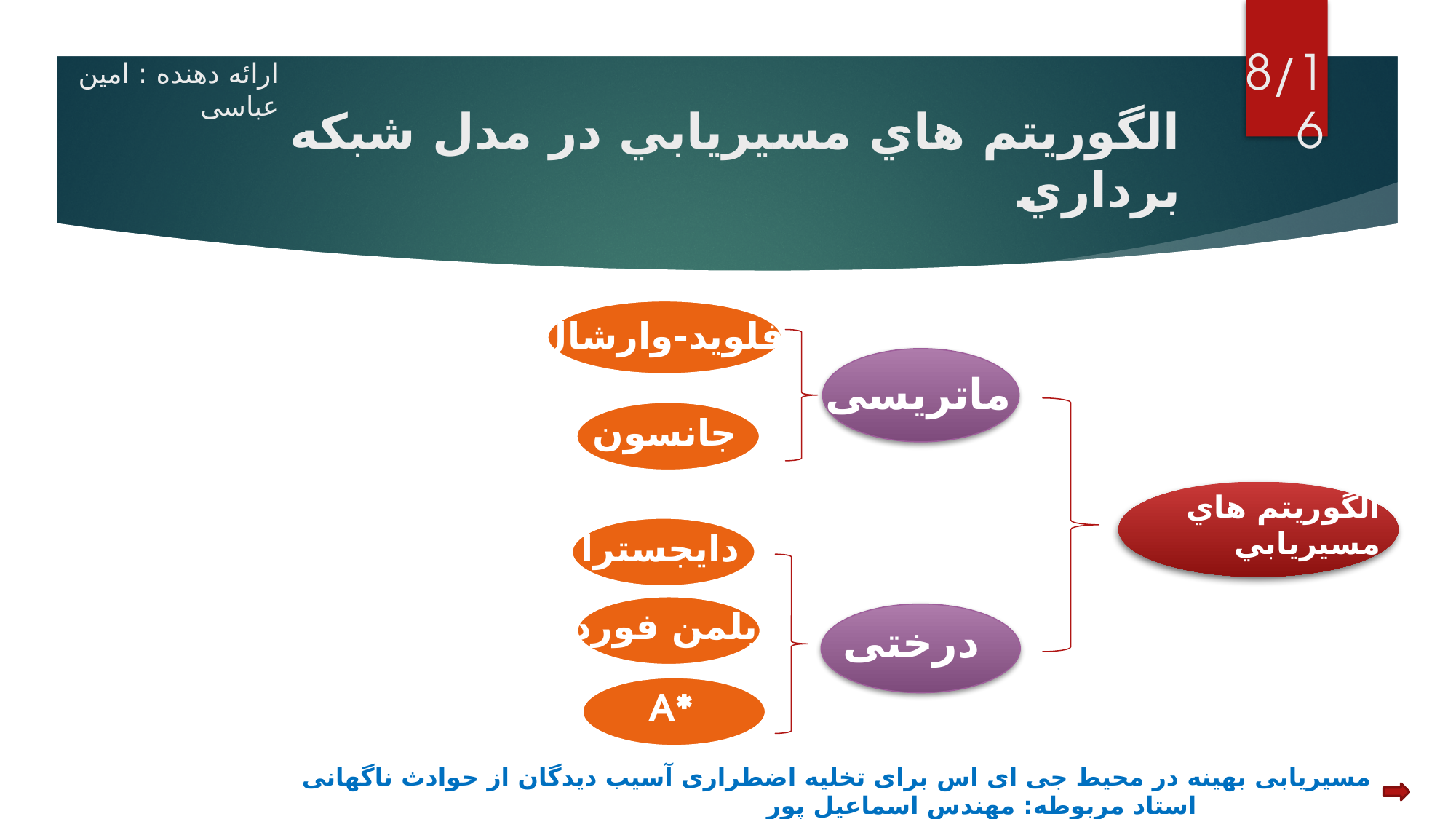

ارائه دهنده : امین عباسی
8/16
# الگوريتم هاي مسيريابي در مدل شبكه برداري
فلوید-وارشال

ماتریسی
جانسون

الگوريتم هاي مسيريابي

دایجسترا

بلمن فورد

درختی

A*

مسیریابی بهینه در محیط جی ای اس برای تخلیه اضطراری آسیب دیدگان از حوادث ناگهانی                                                   استاد مربوطه: مهندس اسماعیل پور